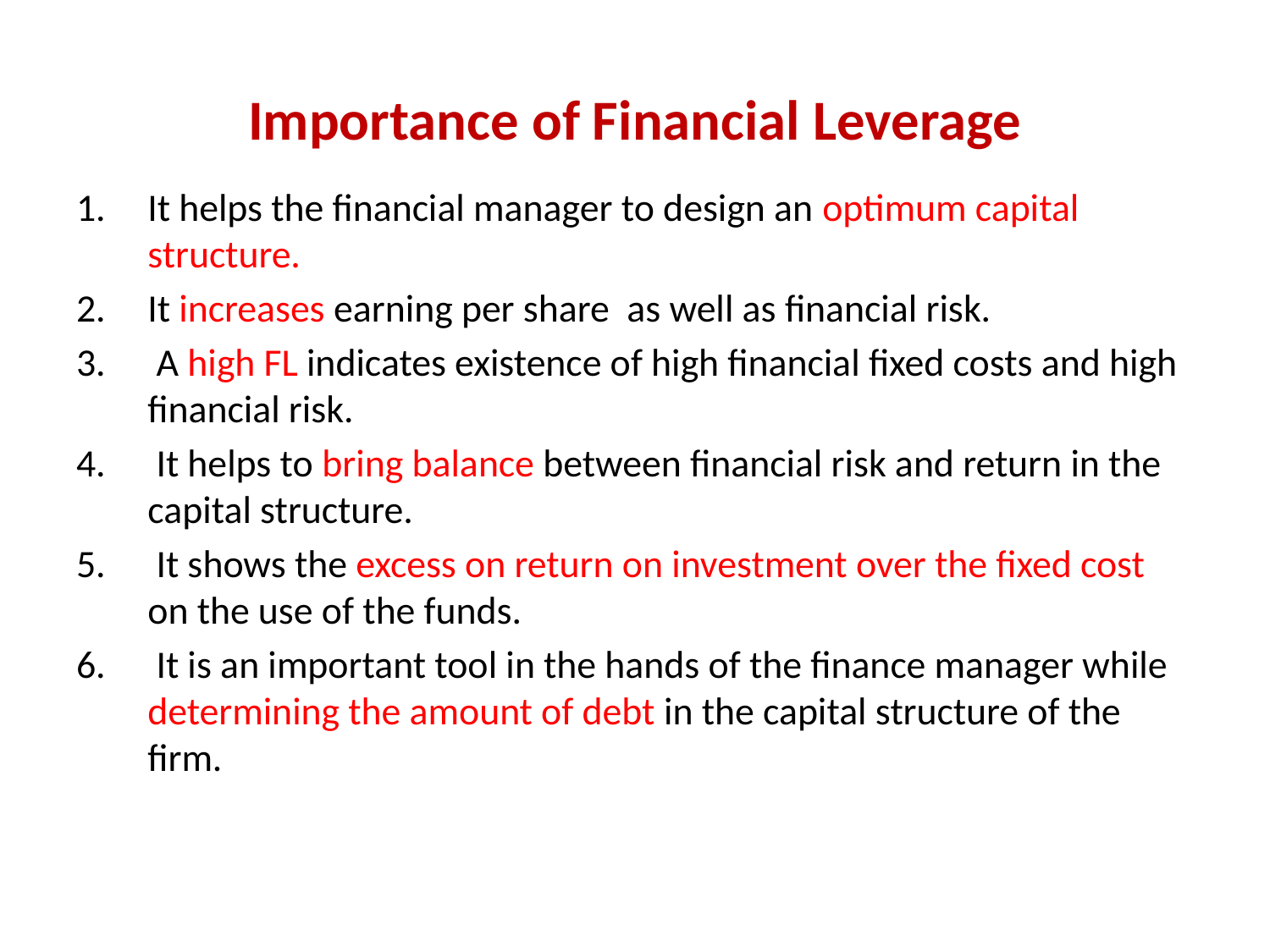

# Importance of Financial Leverage
It helps the financial manager to design an optimum capital structure.
It increases earning per share  as well as financial risk.
 A high FL indicates existence of high financial fixed costs and high financial risk.
 It helps to bring balance between financial risk and return in the capital structure.
 It shows the excess on return on investment over the fixed cost on the use of the funds.
 It is an important tool in the hands of the finance manager while determining the amount of debt in the capital structure of the firm.